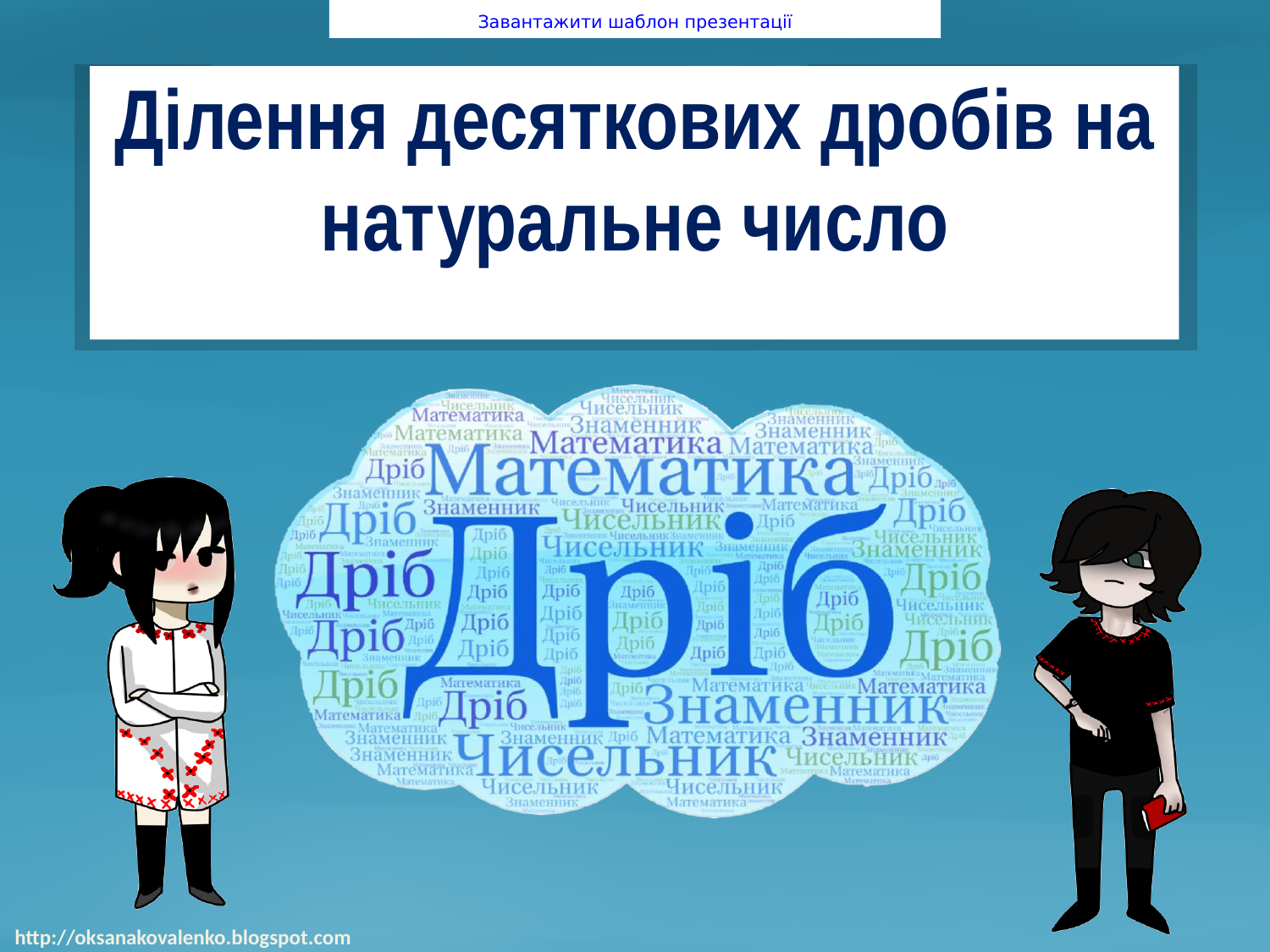

Шаблон презентації з математики до теми "Дії. Обчислення"

Завантажити шаблон презентації
# Ділення десяткових дробів на натуральне число
http://oksanakovalenko.blogspot.com